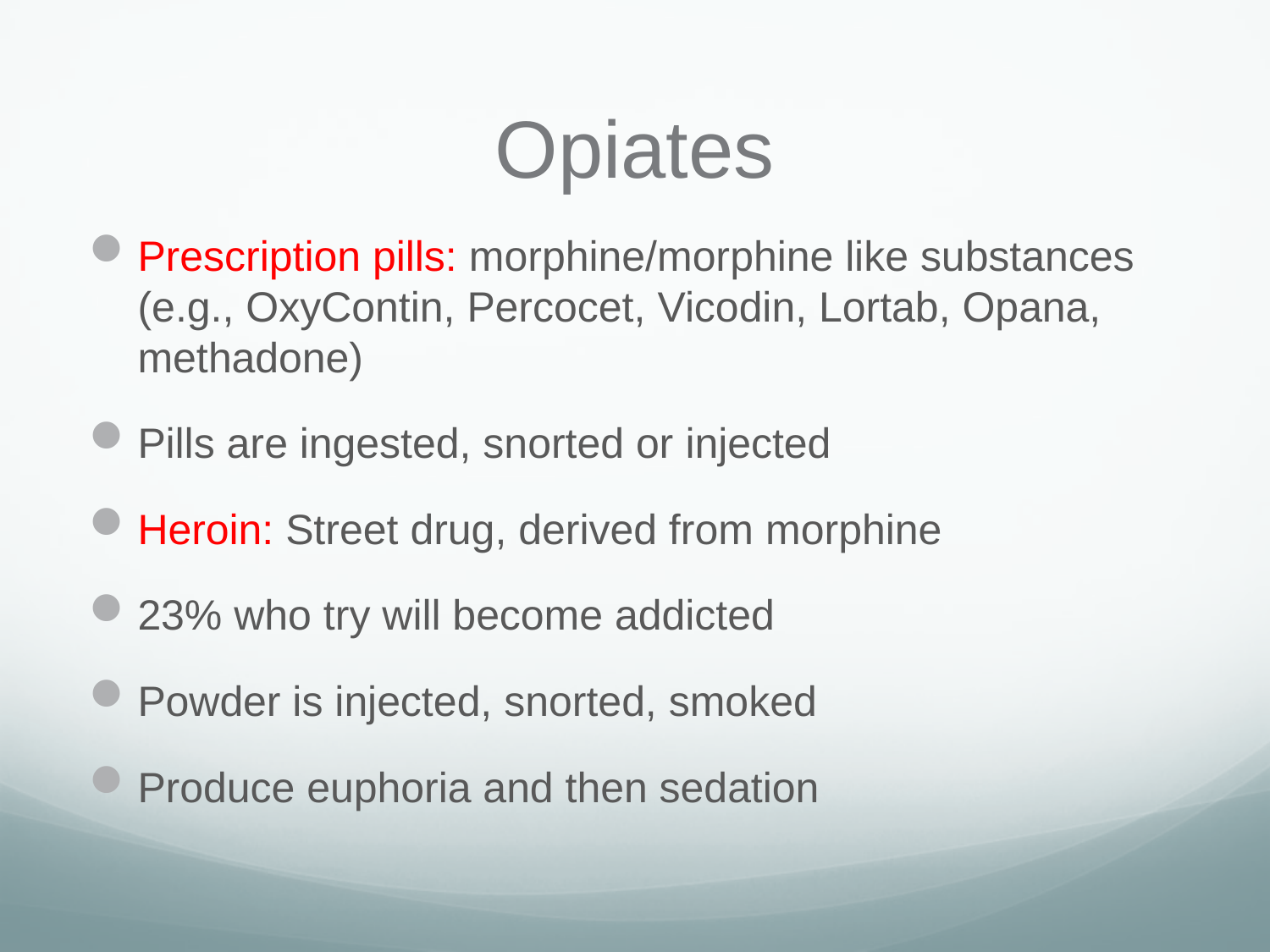

# Opiates
Prescription pills: morphine/morphine like substances (e.g., OxyContin, Percocet, Vicodin, Lortab, Opana, methadone)
Pills are ingested, snorted or injected
Heroin: Street drug, derived from morphine
23% who try will become addicted
Powder is injected, snorted, smoked
Produce euphoria and then sedation